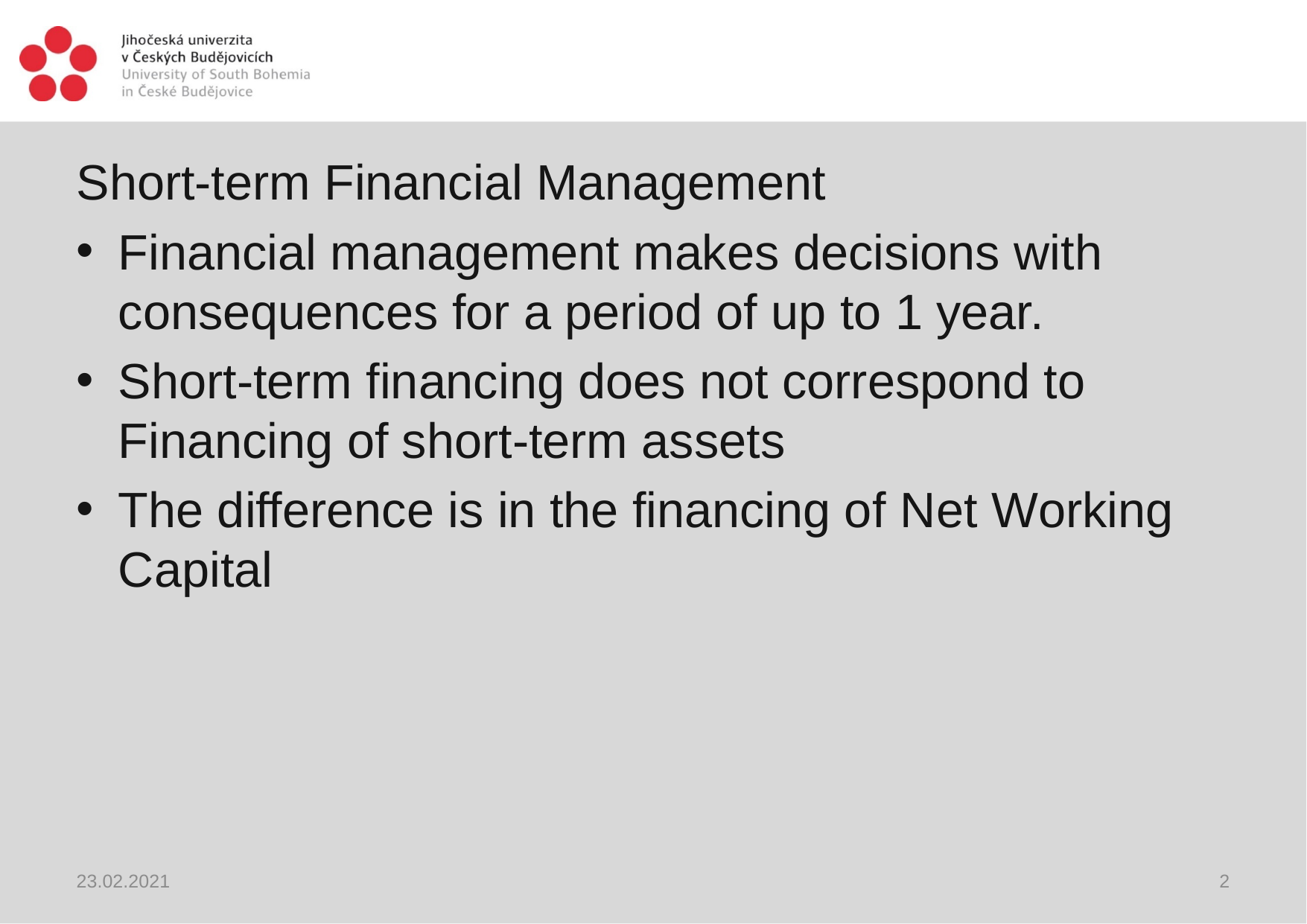

#
Short-term Financial Management
Financial management makes decisions with consequences for a period of up to 1 year.
Short-term financing does not correspond to Financing of short-term assets
The difference is in the financing of Net Working Capital
23.02.2021
2